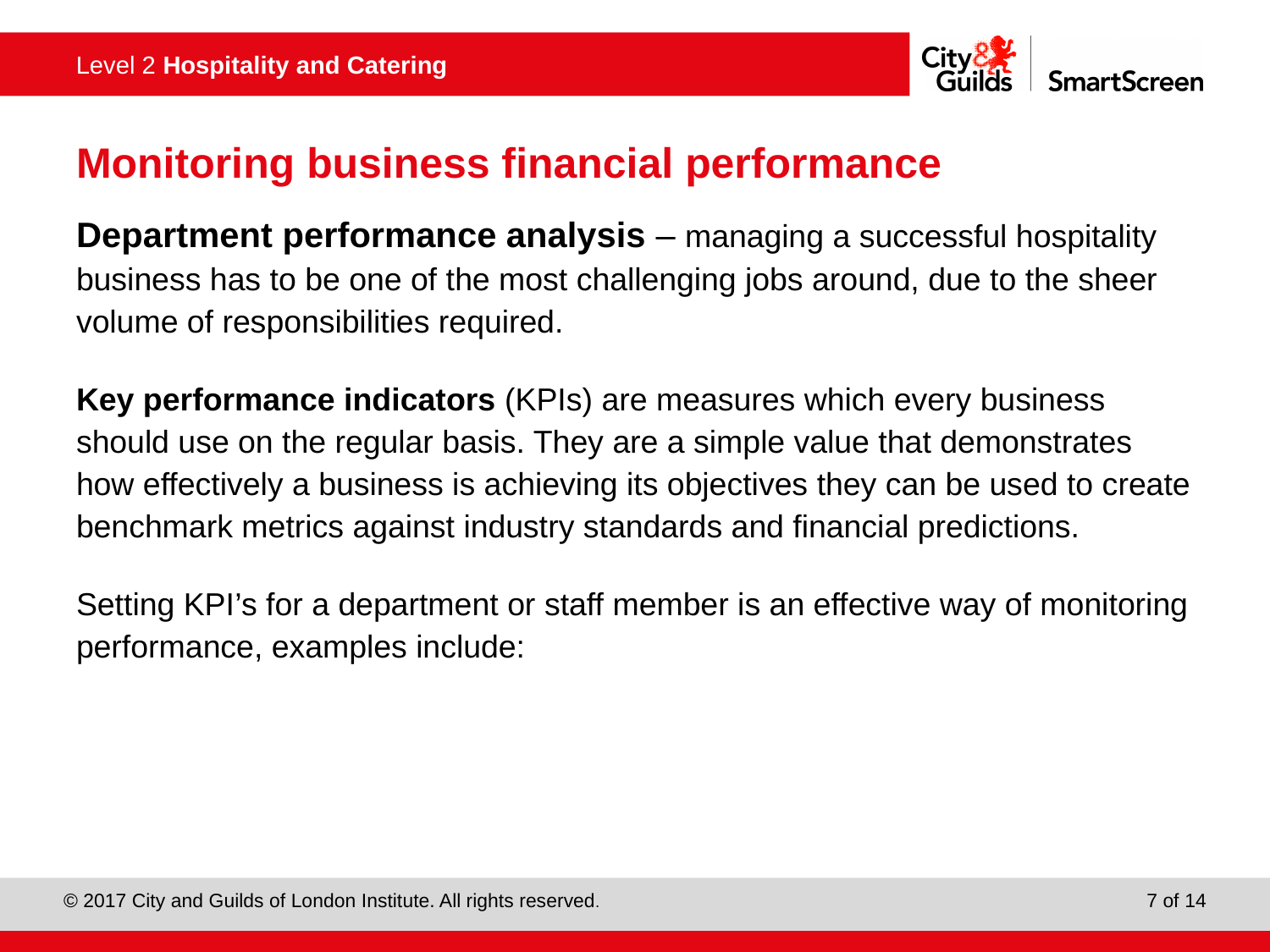

# Monitoring business financial performance
Department performance analysis – managing a successful hospitality business has to be one of the most challenging jobs around, due to the sheer volume of responsibilities required.
Key performance indicators (KPIs) are measures which every business should use on the regular basis. They are a simple value that demonstrates how effectively a business is achieving its objectives they can be used to create benchmark metrics against industry standards and financial predictions.
Setting KPI’s for a department or staff member is an effective way of monitoring performance, examples include: